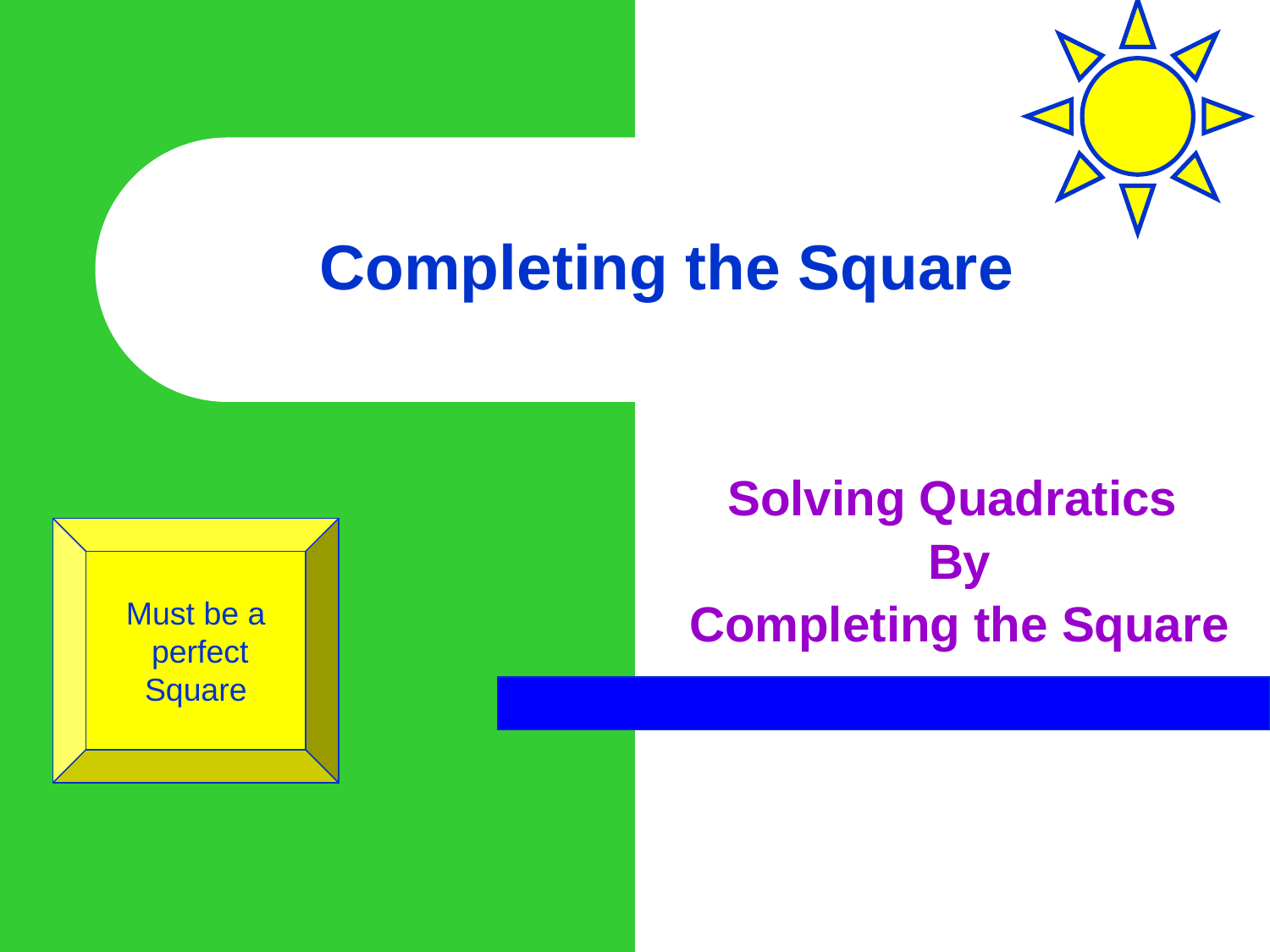

# Completing the Square
Solving Quadratics
By
Completing the Square
Must be a
 perfect
Square